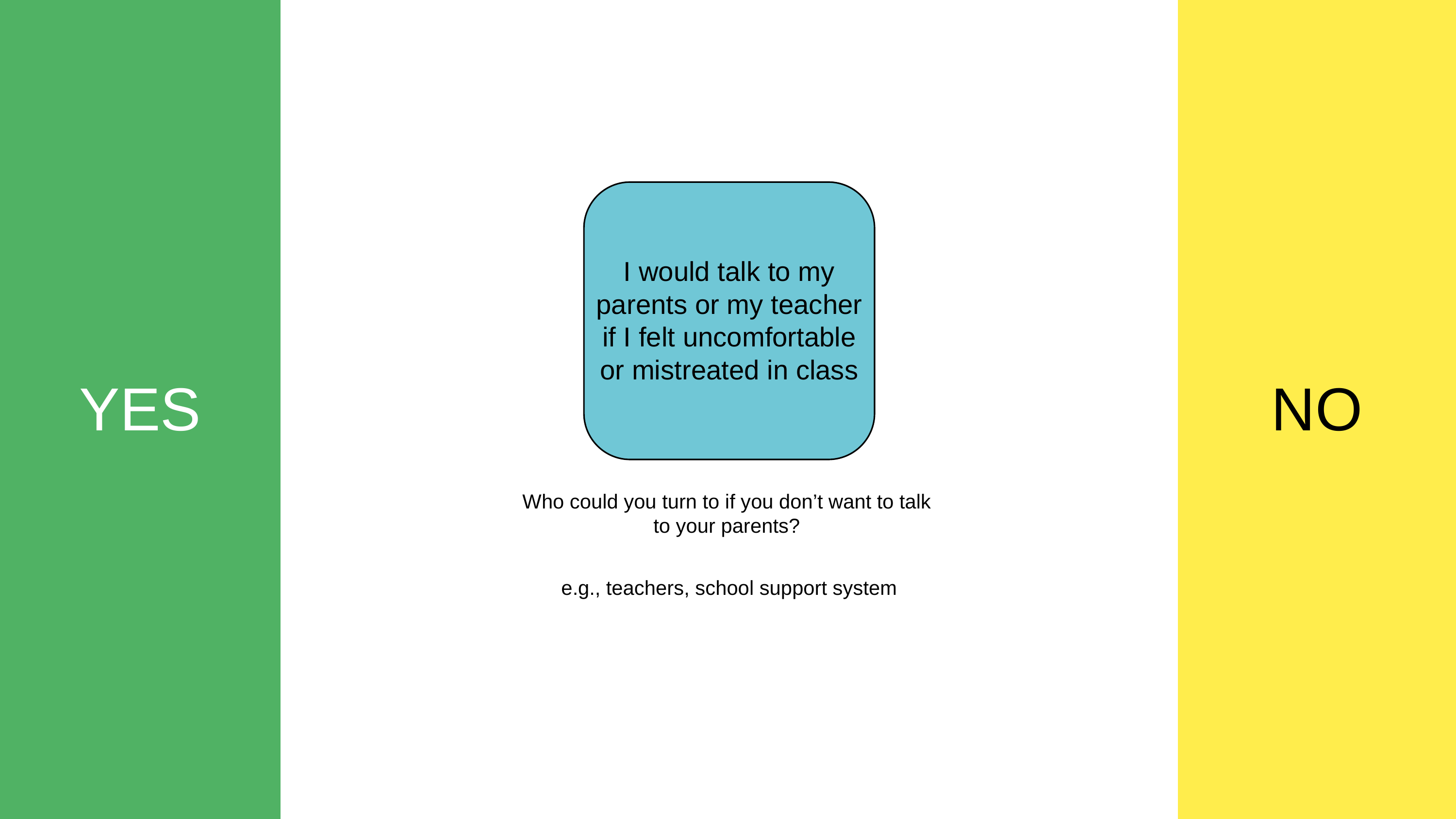

YES

NO

I would talk to my parents or my teacher if I felt uncomfortable or mistreated in class
Who could you turn to if you don’t want to talk to your parents?
e.g., teachers, school support system